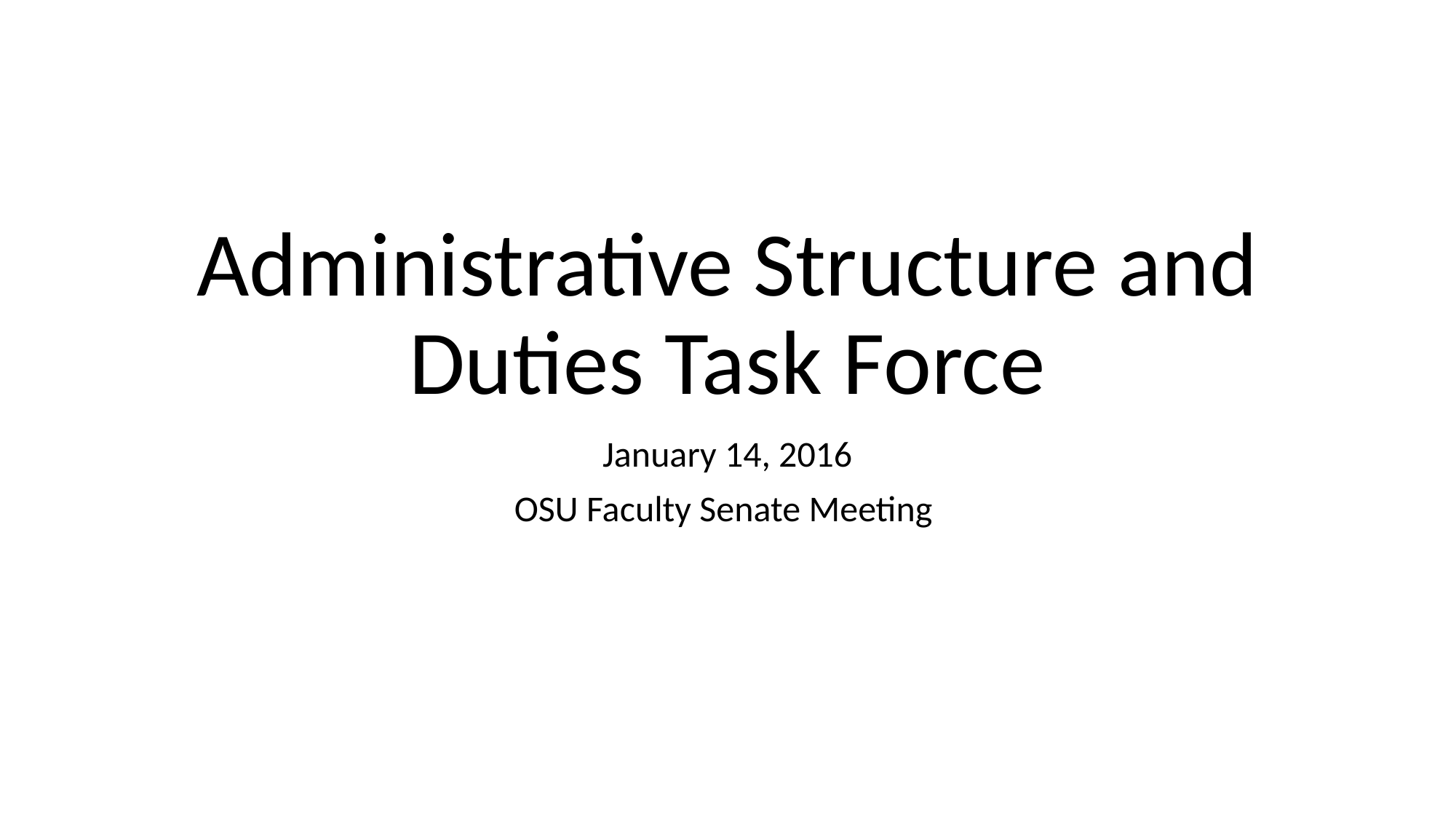

# Administrative Structure and Duties Task Force
January 14, 2016
OSU Faculty Senate Meeting